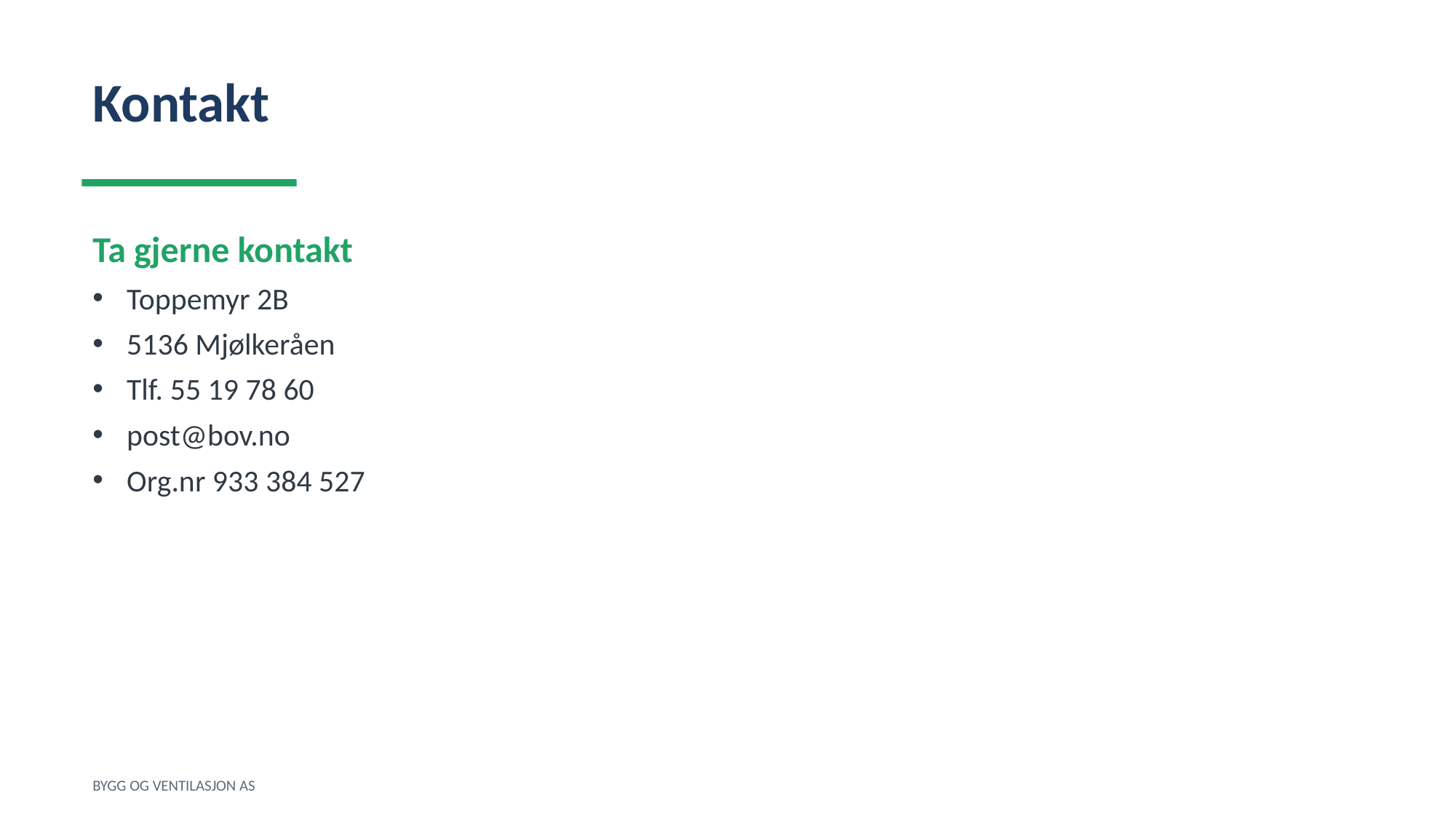

Kontakt

Ta gjerne kontakt
Toppemyr 2B
5136 Mjølkeråen
Tlf. 55 19 78 60
post@bov.no
Org.nr 933 384 527
BYGG OG VENTILASJON AS